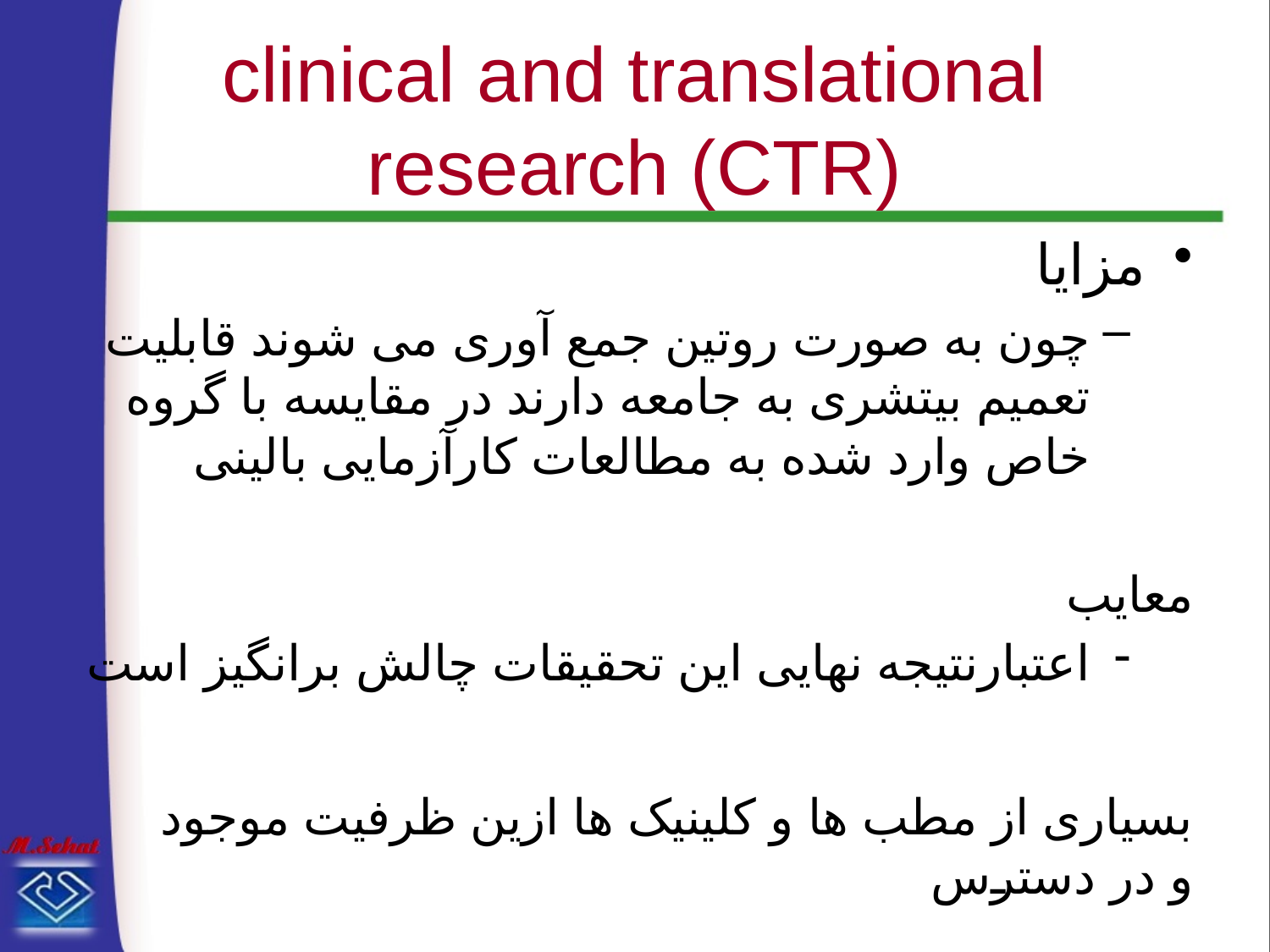

# clinical and translational research (CTR)
مزایا
چون به صورت روتین جمع آوری می شوند قابلیت تعمیم بیتشری به جامعه دارند در مقایسه با گروه خاص وارد شده به مطالعات کارآزمایی بالینی

معایب
اعتبارنتیجه نهایی این تحقیقات چالش برانگیز است

بسیاری از مطب ها و کلینیک ها ازین ظرفیت موجود و در دسترس